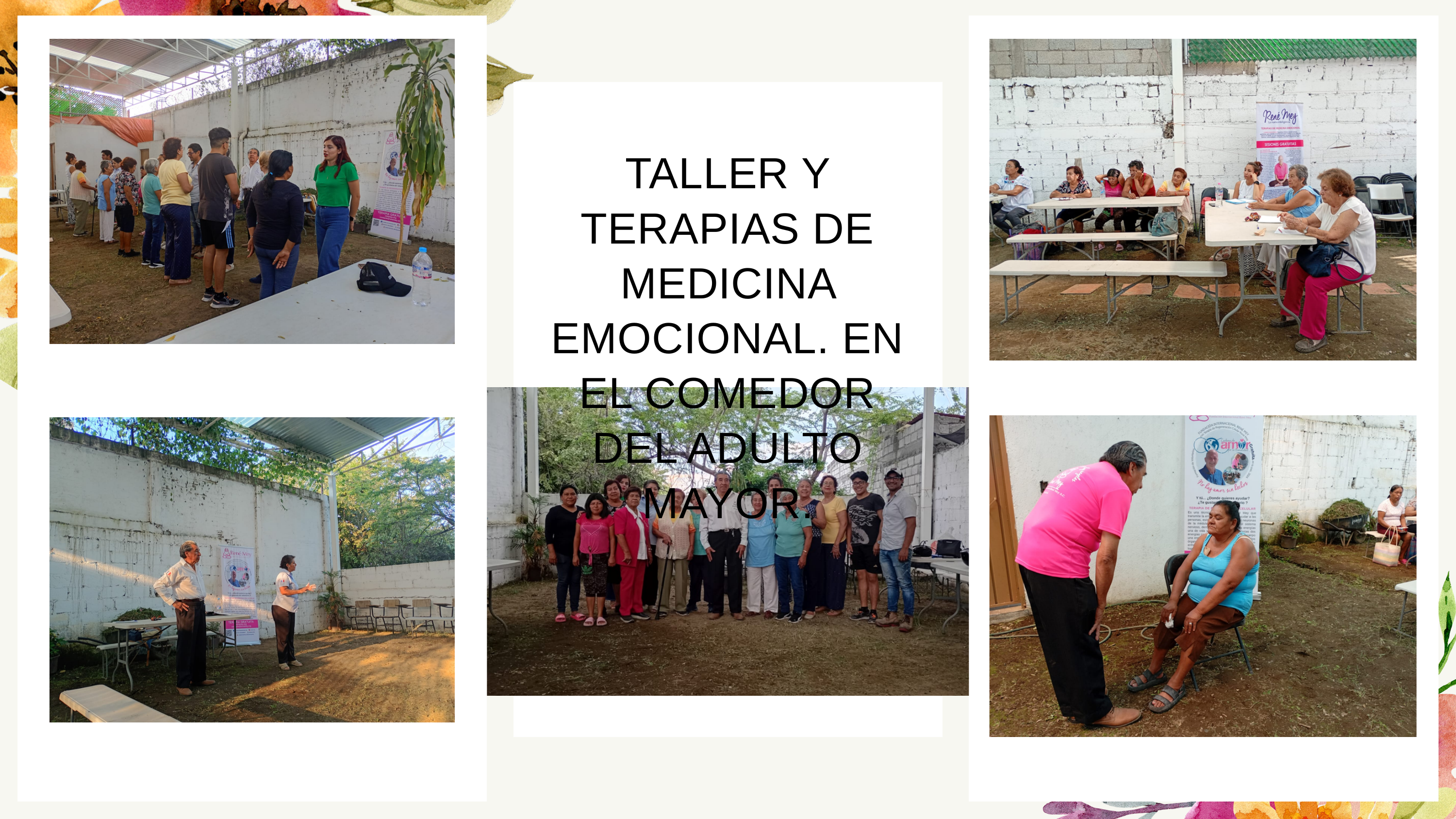

TALLER Y TERAPIAS DE MEDICINA EMOCIONAL. EN EL COMEDOR DEL ADULTO MAYOR.